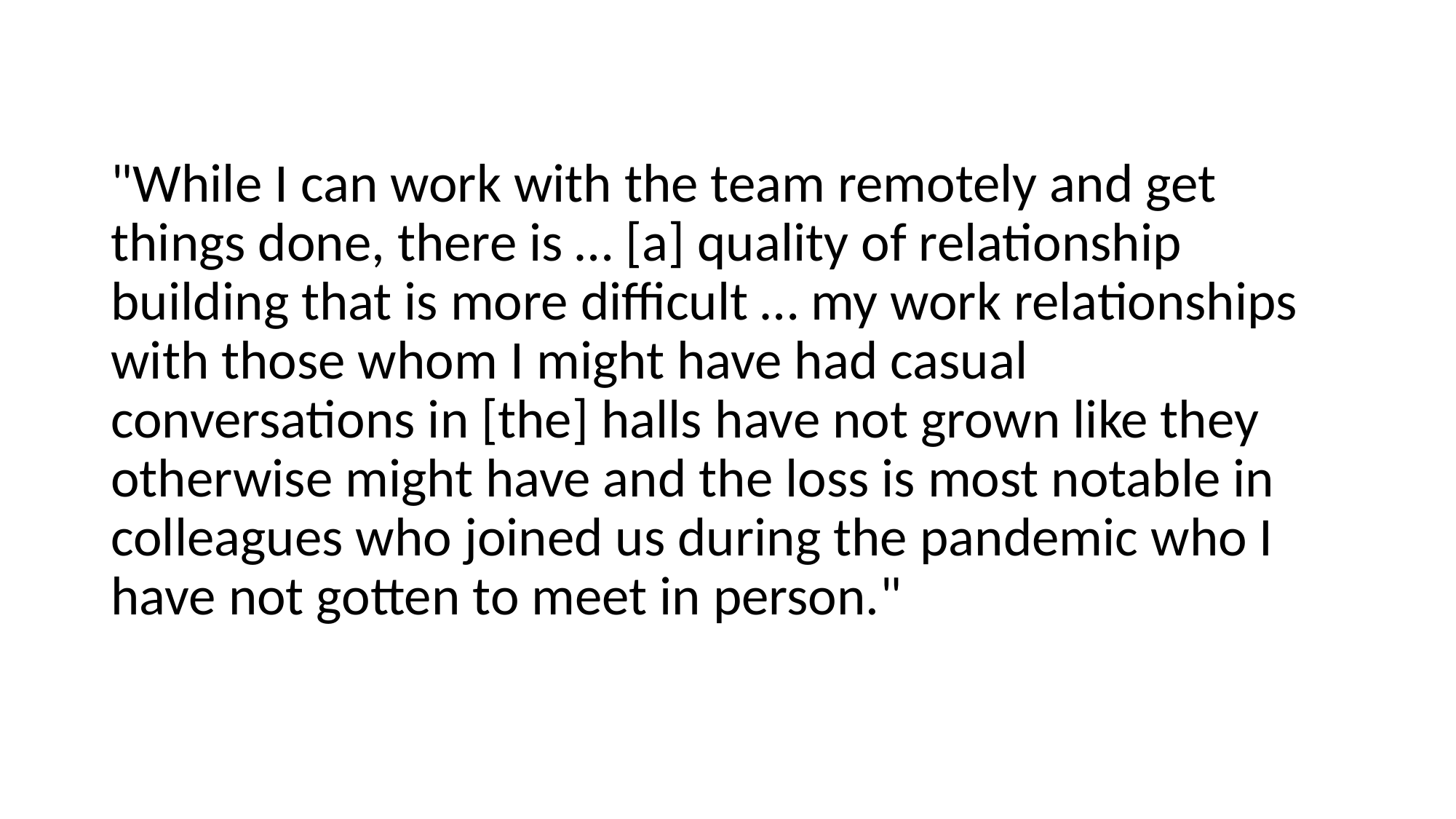

"While I can work with the team remotely and get things done, there is … [a] quality of relationship building that is more difficult … my work relationships with those whom I might have had casual conversations in [the] halls have not grown like they otherwise might have and the loss is most notable in colleagues who joined us during the pandemic who I have not gotten to meet in person."